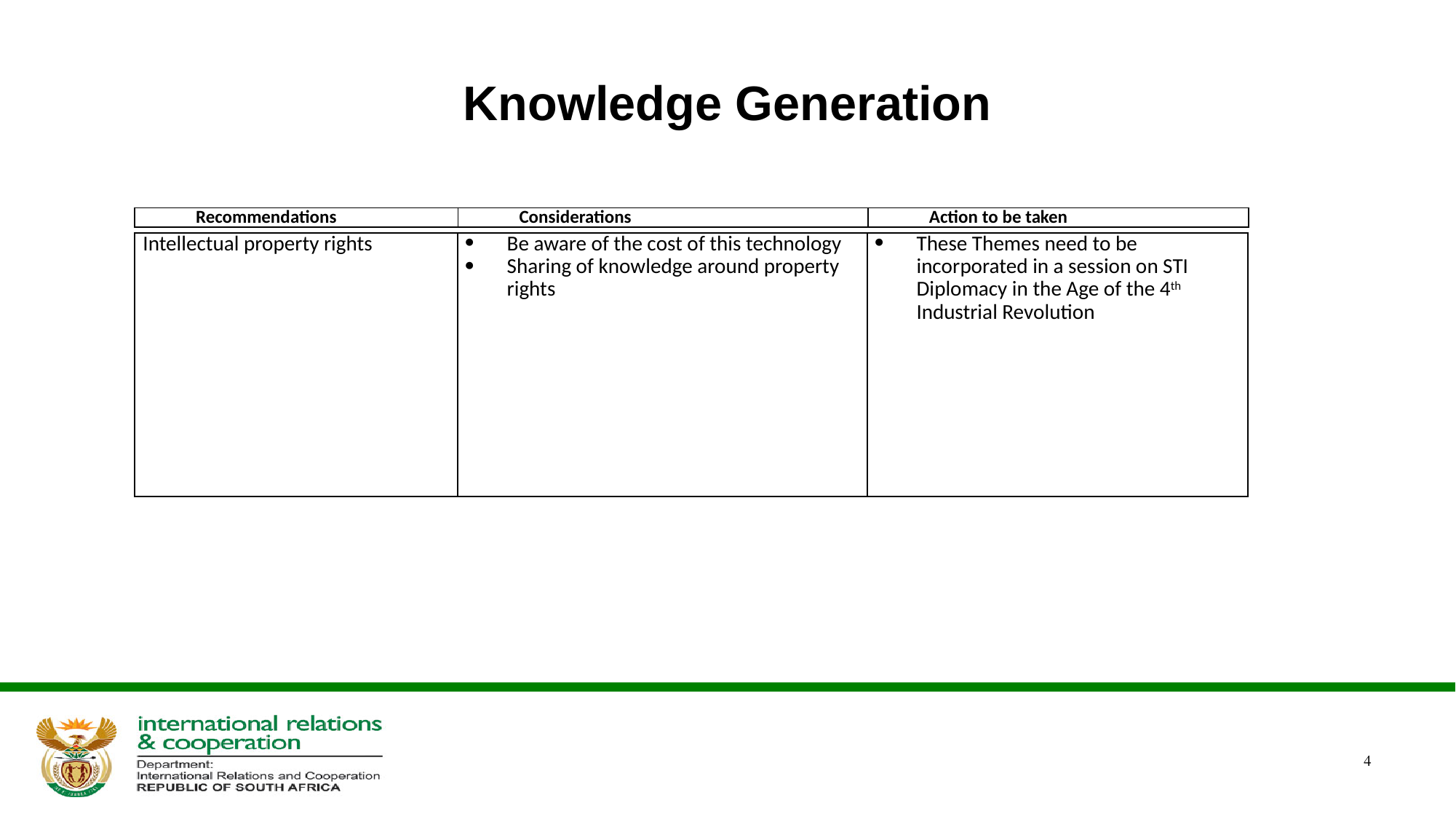

# Knowledge Generation
| Recommendations | Considerations | Action to be taken |
| --- | --- | --- |
| Intellectual property rights | Be aware of the cost of this technology Sharing of knowledge around property rights | These Themes need to be incorporated in a session on STI Diplomacy in the Age of the 4th Industrial Revolution |
| --- | --- | --- |
4